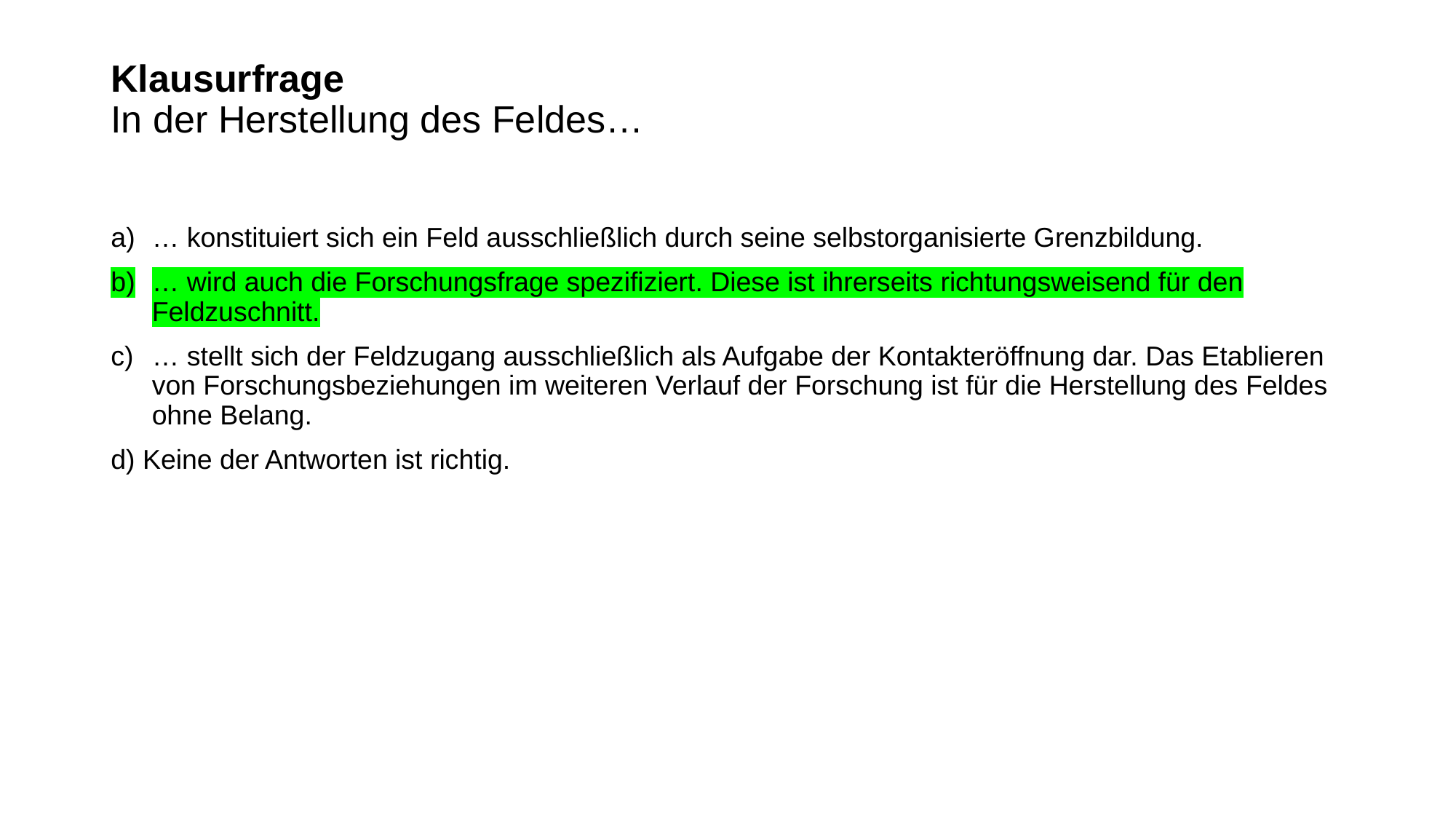

# Klausurfrage In der Herstellung des Feldes…
… konstituiert sich ein Feld ausschließlich durch seine selbstorganisierte Grenzbildung.
… wird auch die Forschungsfrage spezifiziert. Diese ist ihrerseits richtungsweisend für den Feldzuschnitt.
… stellt sich der Feldzugang ausschließlich als Aufgabe der Kontakteröffnung dar. Das Etablieren von Forschungsbeziehungen im weiteren Verlauf der Forschung ist für die Herstellung des Feldes ohne Belang.
d) Keine der Antworten ist richtig.